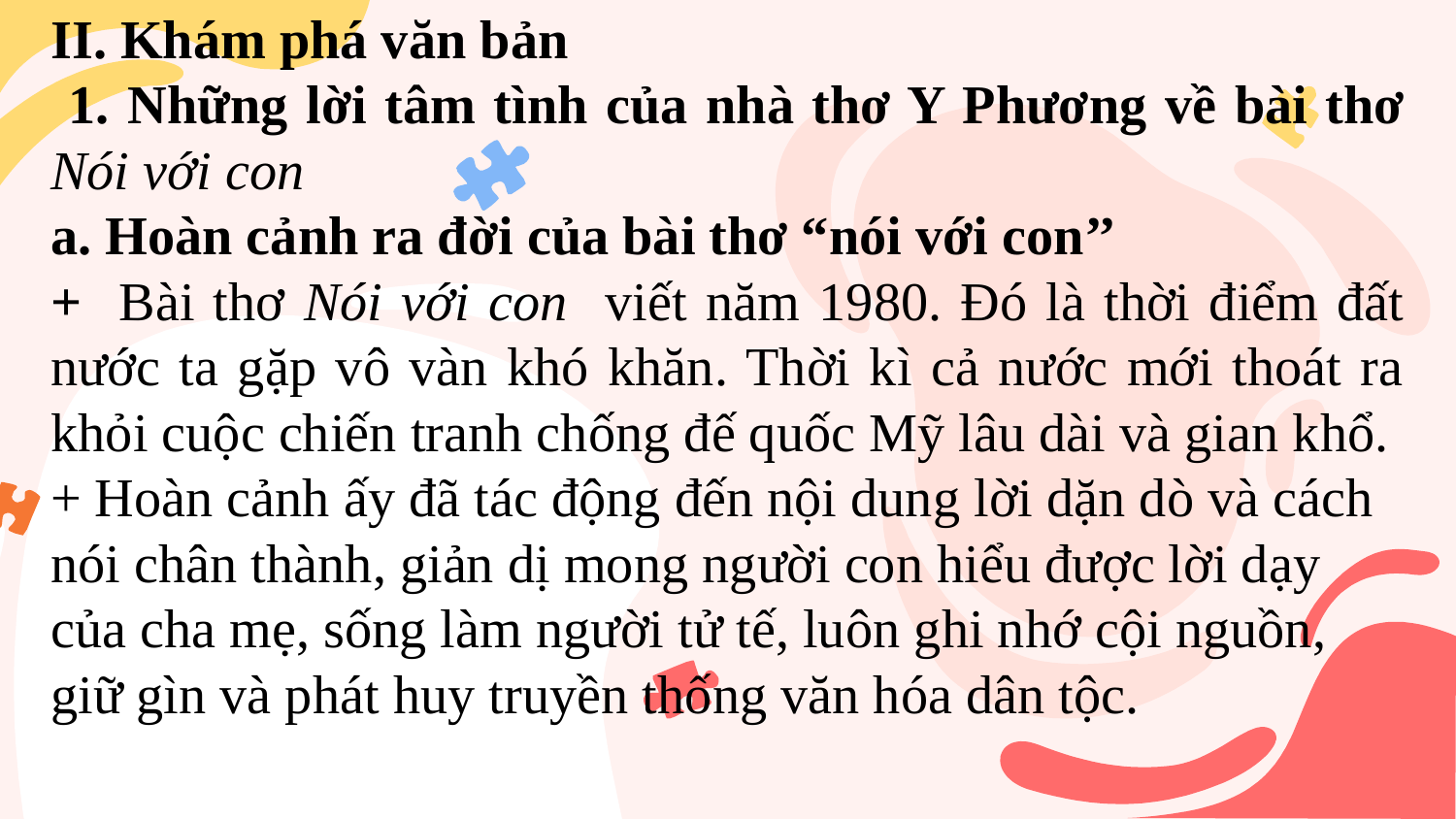

II. Khám phá văn bản
 1. Những lời tâm tình của nhà thơ Y Phương về bài thơ Nói với con
a. Hoàn cảnh ra đời của bài thơ “nói với con’’
+  Bài thơ Nói với con  viết năm 1980. Đó là thời điểm đất nước ta gặp vô vàn khó khăn. Thời kì cả nước mới thoát ra khỏi cuộc chiến tranh chống đế quốc Mỹ lâu dài và gian khổ.
+ Hoàn cảnh ấy đã tác động đến nội dung lời dặn dò và cách nói chân thành, giản dị mong người con hiểu được lời dạy của cha mẹ, sống làm người tử tế, luôn ghi nhớ cội nguồn, giữ gìn và phát huy truyền thống văn hóa dân tộc.